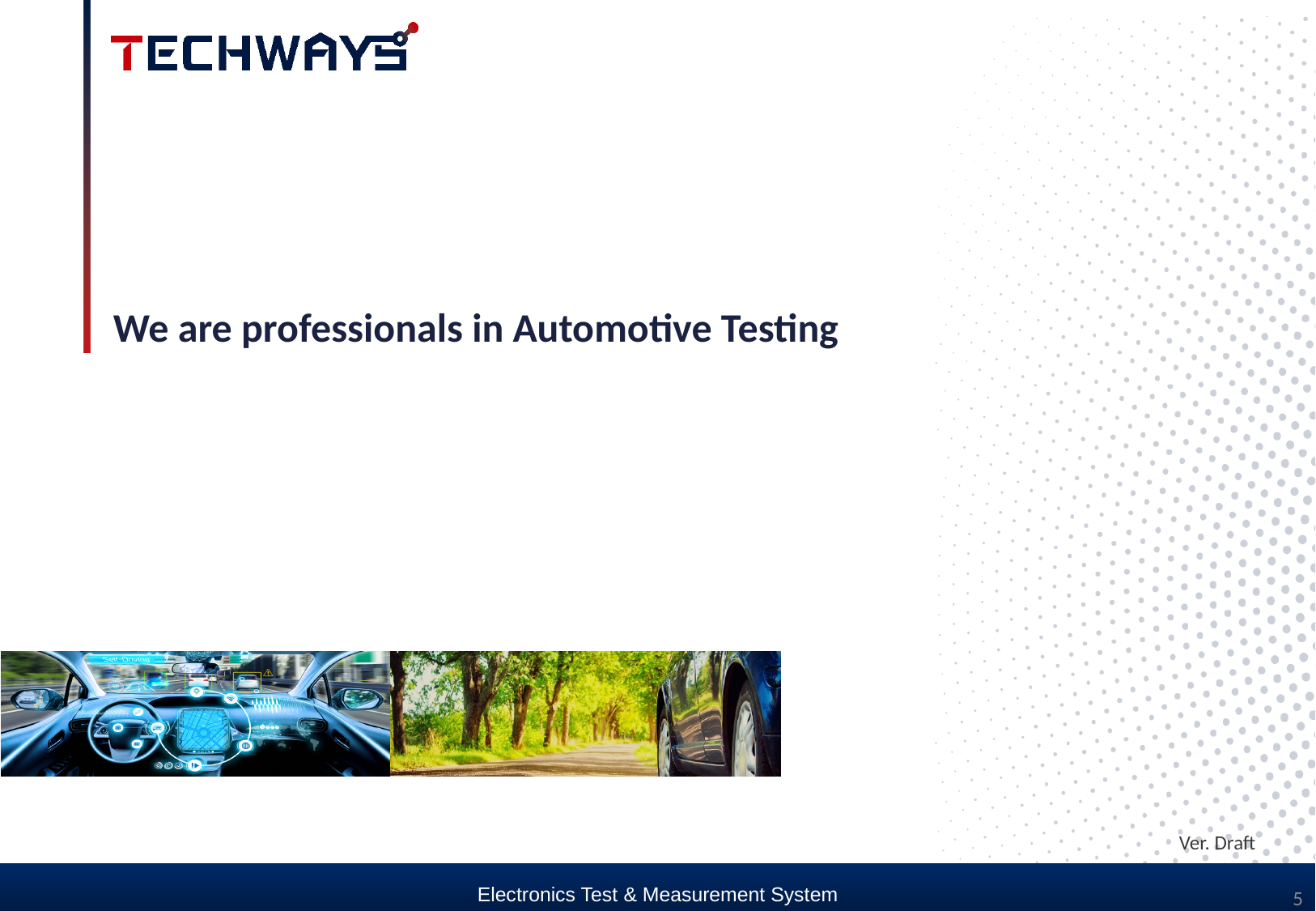

We are professionals in Automotive Testing
Ver. Draft
5